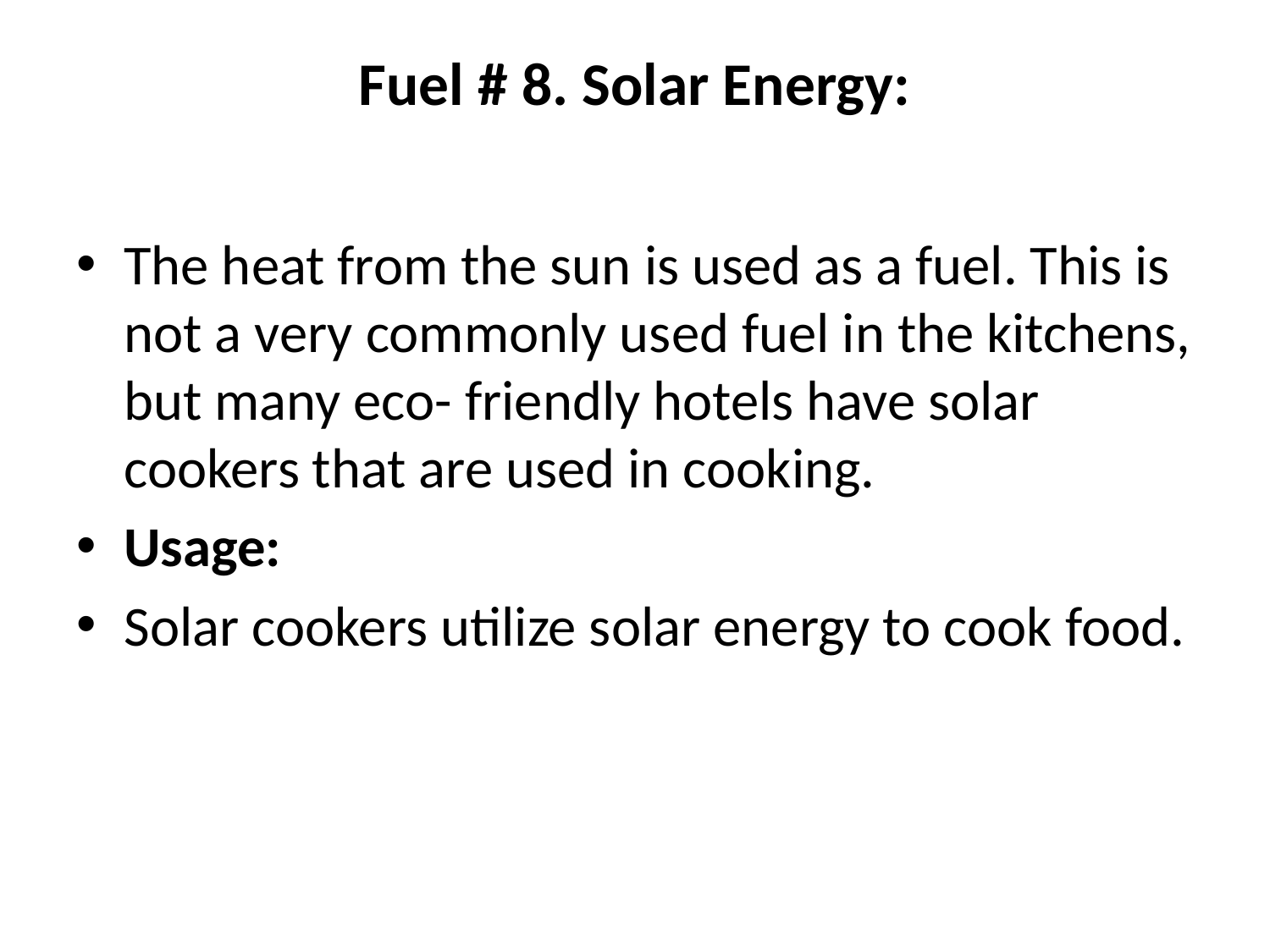

# Fuel # 8. Solar Energy:
The heat from the sun is used as a fuel. This is not a very commonly used fuel in the kitchens, but many eco- friendly hotels have solar cookers that are used in cooking.
Usage:
Solar cookers utilize solar energy to cook food.